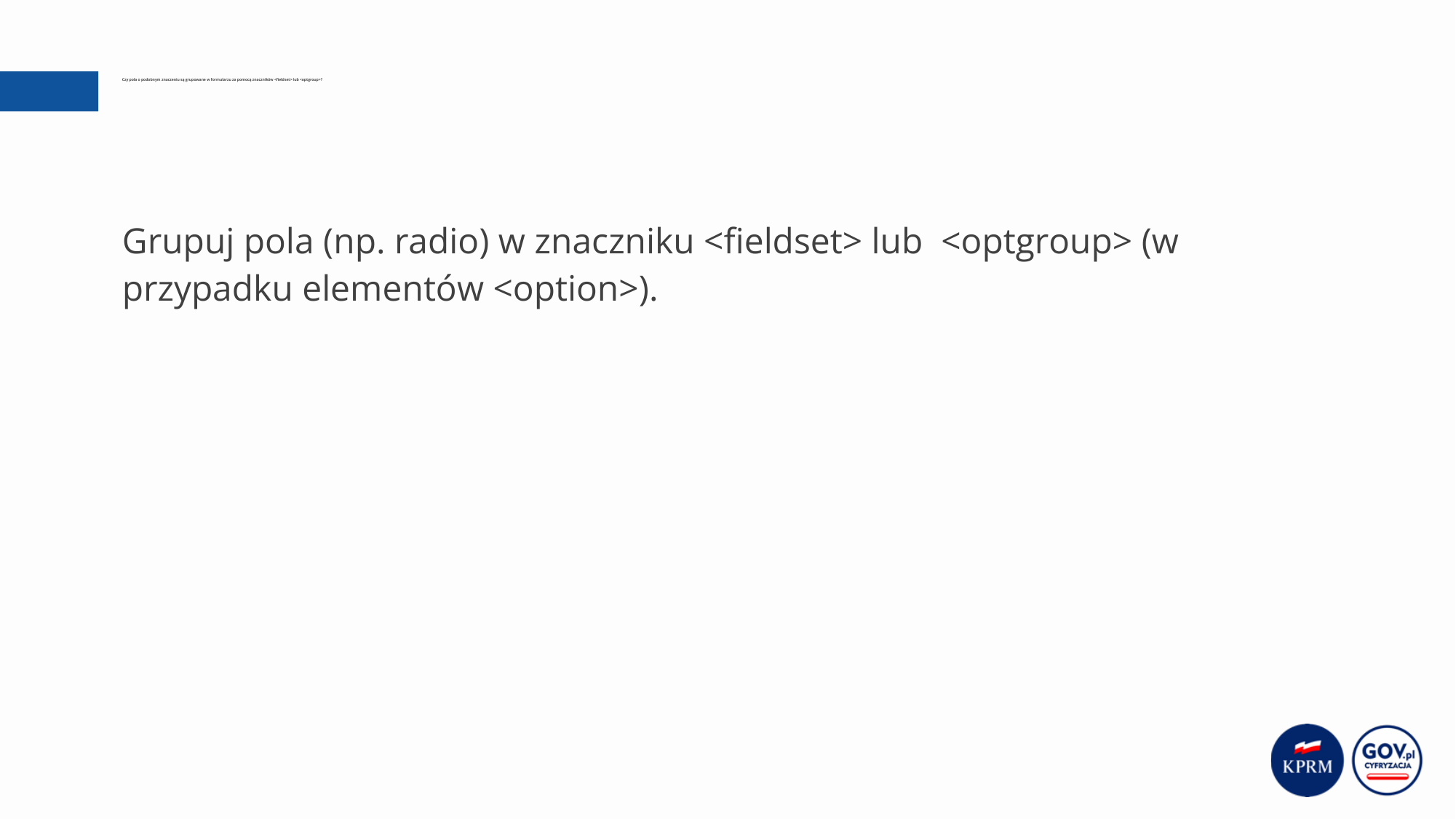

# Czy pola o podobnym znaczeniu są grupowane w formularzu za pomocą znaczników <fieldset> lub <optgroup>?
Grupuj pola (np. radio) w znaczniku <fieldset> lub  <optgroup> (w przypadku elementów <option>).